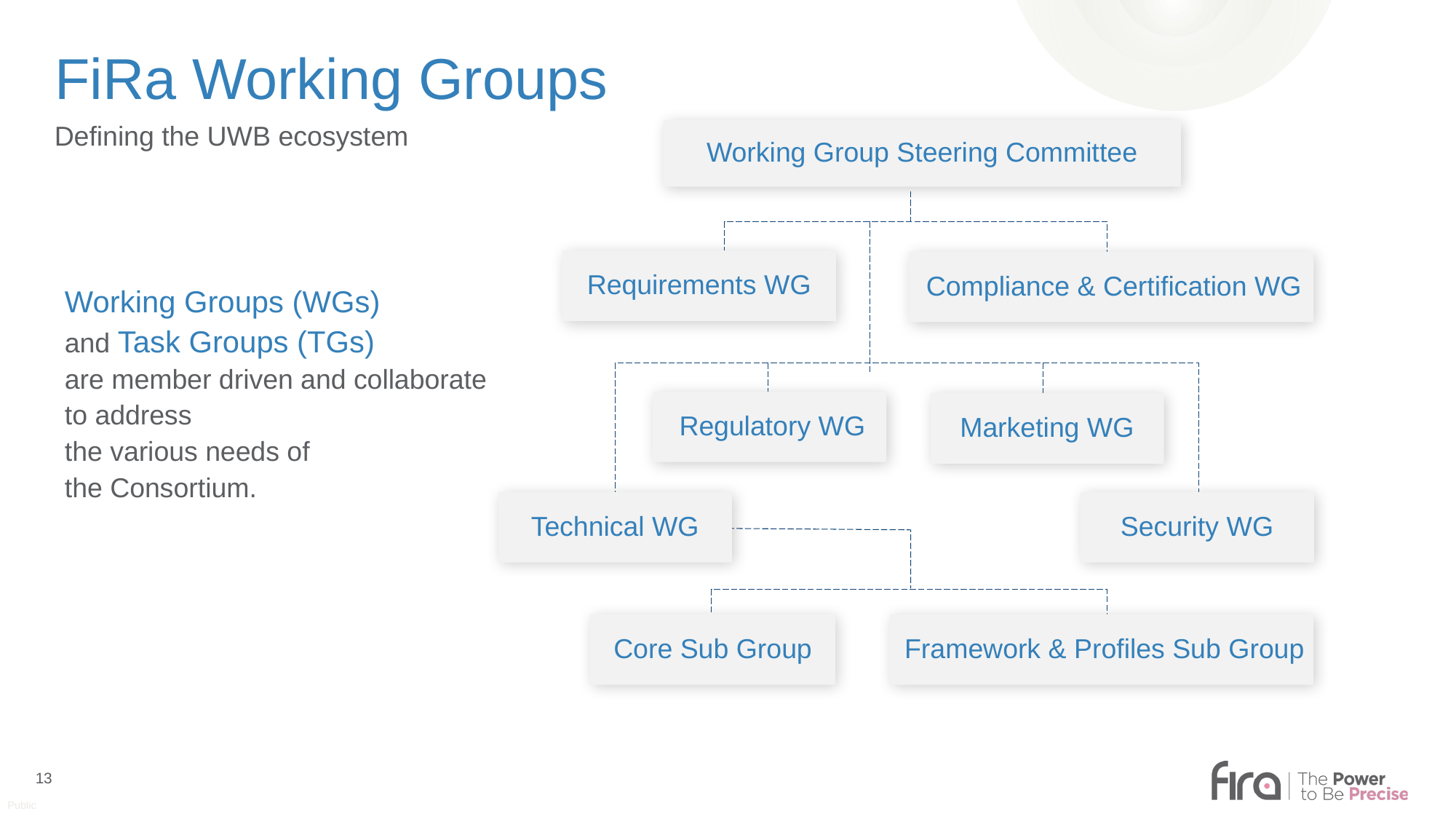

# FiRa Working Groups

Defining the UWB ecosystem
Working Group Steering Committee

Requirements WG
Compliance & Certification WG

Regulatory WG
Marketing WG
Technical WG
Security WG

Core Sub Group
Framework & Profiles Sub Group
Working Groups (WGs)
and Task Groups (TGs)
are member driven and collaborate to address
the various needs of
the Consortium.